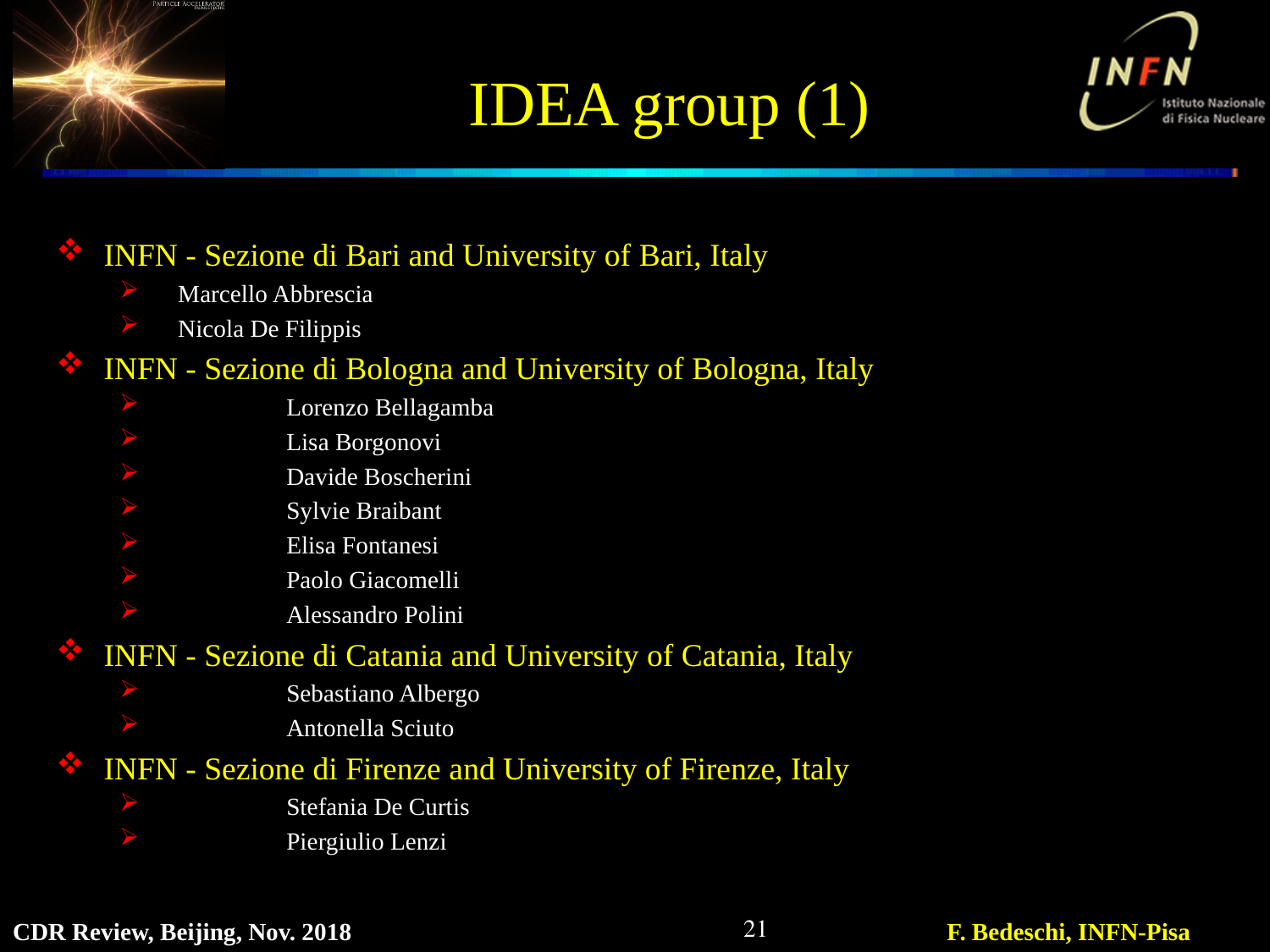

# IDEA group (1)
INFN - Sezione di Bari and University of Bari, Italy
   Marcello Abbrescia
   Nicola De Filippis
INFN - Sezione di Bologna and University of Bologna, Italy
 	Lorenzo Bellagamba
	Lisa Borgonovi
 	Davide Boscherini
	Sylvie Braibant
	Elisa Fontanesi
	Paolo Giacomelli
	Alessandro Polini
INFN - Sezione di Catania and University of Catania, Italy
	Sebastiano Albergo
	Antonella Sciuto
INFN - Sezione di Firenze and University of Firenze, Italy
	Stefania De Curtis
	Piergiulio Lenzi

21
CDR Review, Beijing, Nov. 2018
F. Bedeschi, INFN-Pisa